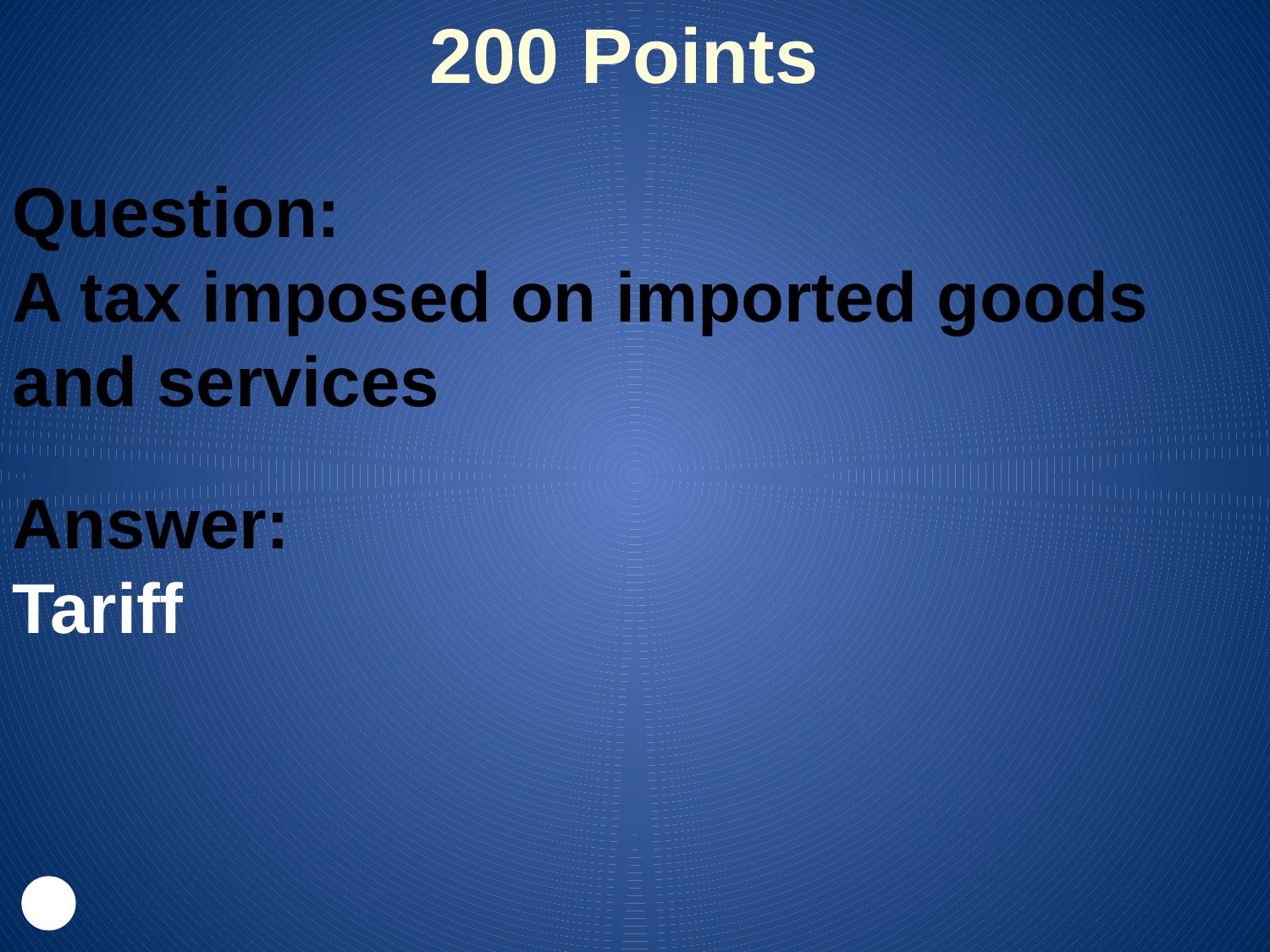

200 Points

Question:
A tax imposed on imported goods and services
Answer:
Tariff